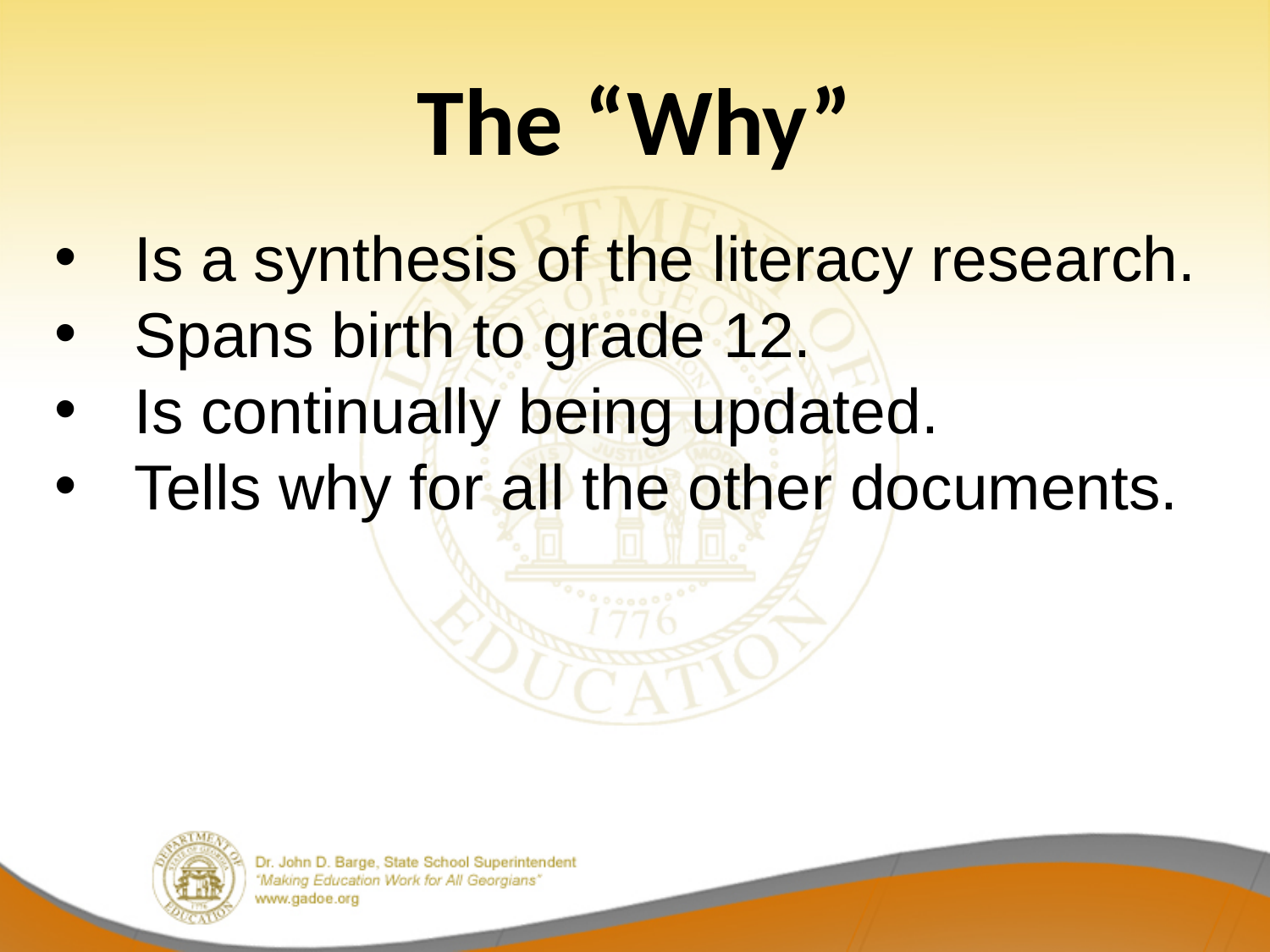

# The “Why”
Is a synthesis of the literacy research.
Spans birth to grade 12.
Is continually being updated.
Tells why for all the other documents.